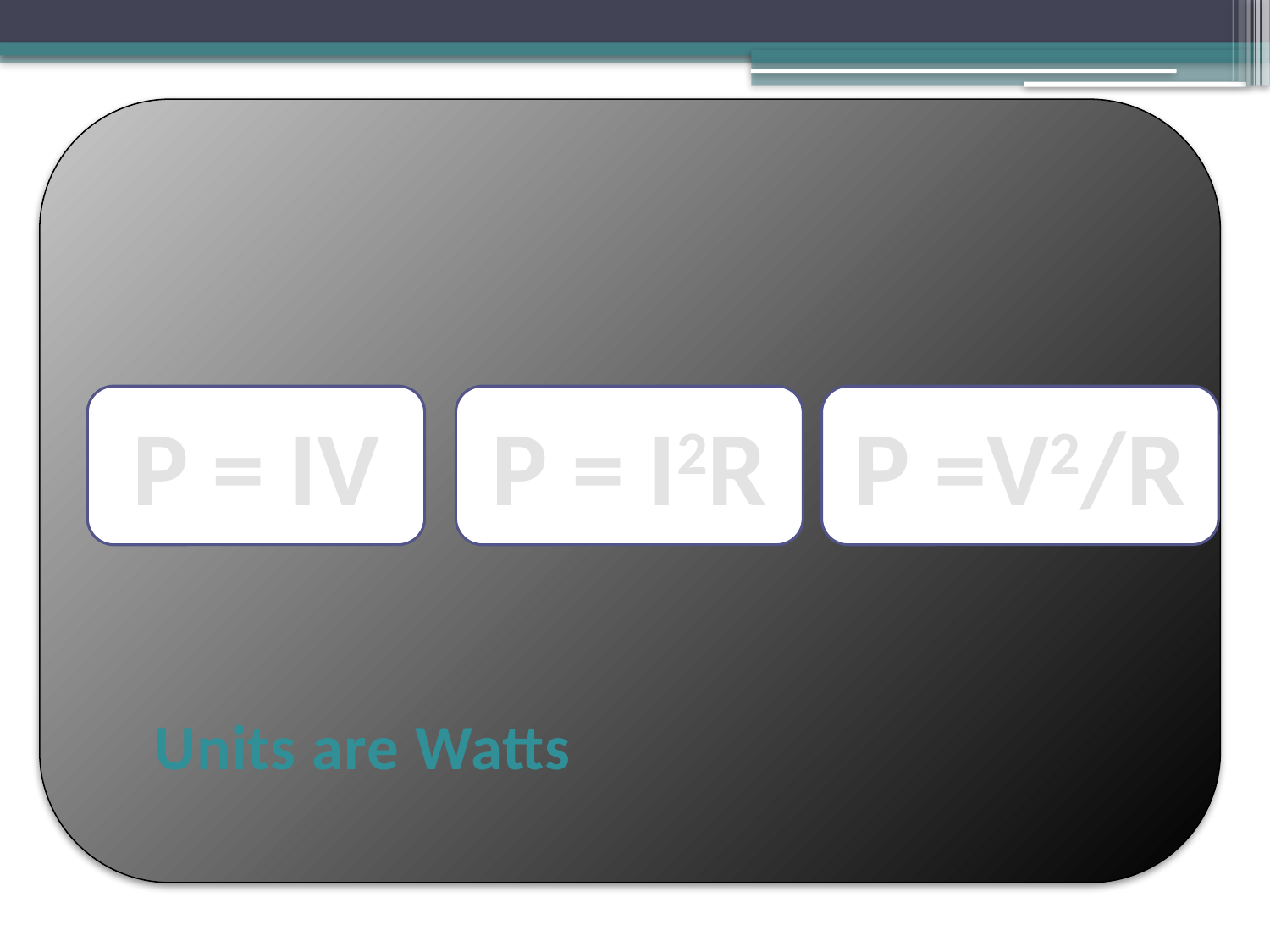

Units are Watts

P = IV
P = I2R
P =V2/R